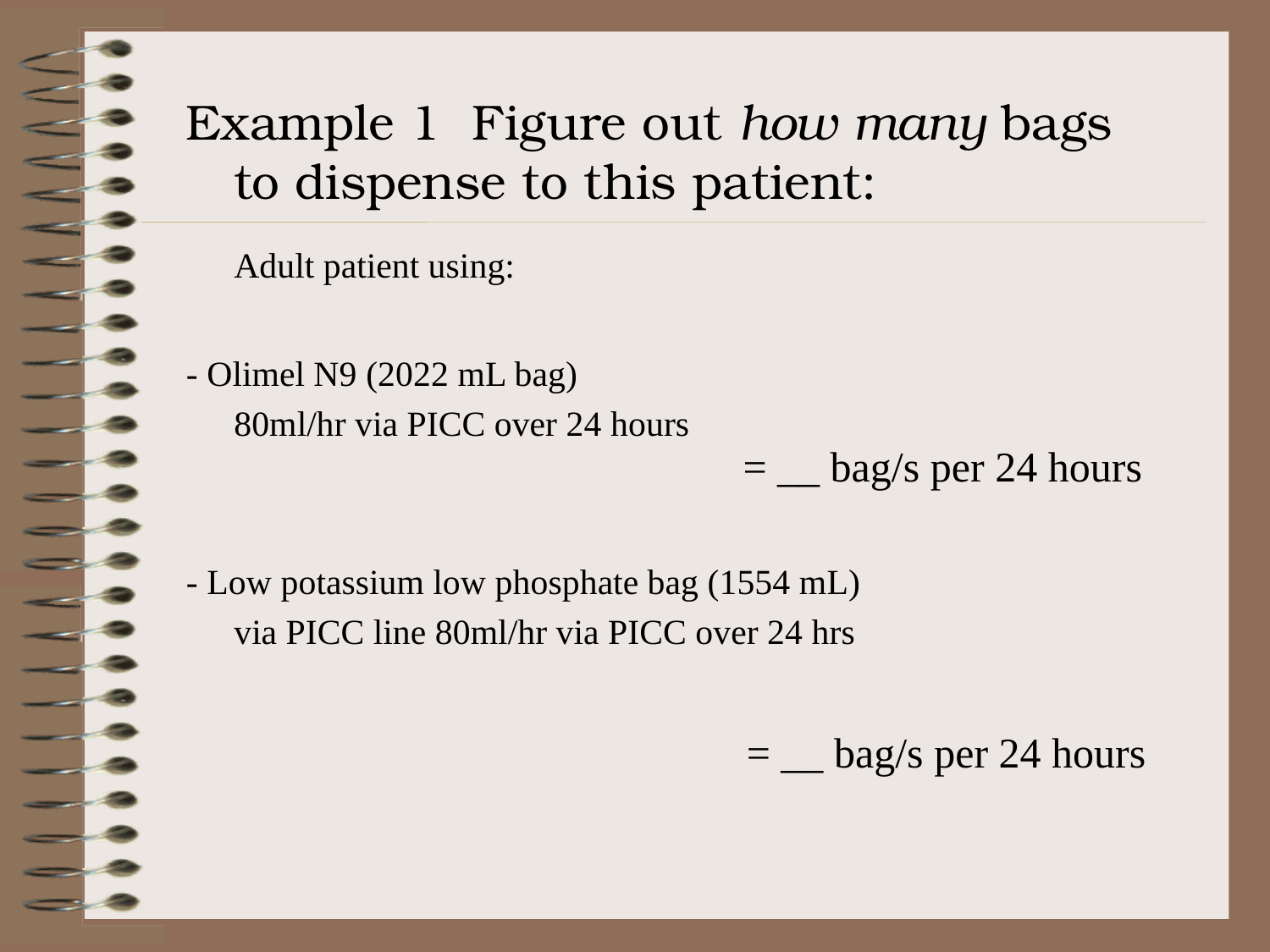

Example 1  Figure out how many bags to dispense to this patient:
	Adult patient using:

- Olimel N9 (2022 mL bag)
	80ml/hr via PICC over 24 hours

- Low potassium low phosphate bag (1554 mL)
	via PICC line 80ml/hr via PICC over 24 hrs

= __ bag/s per 24 hours
= __ bag/s per 24 hours